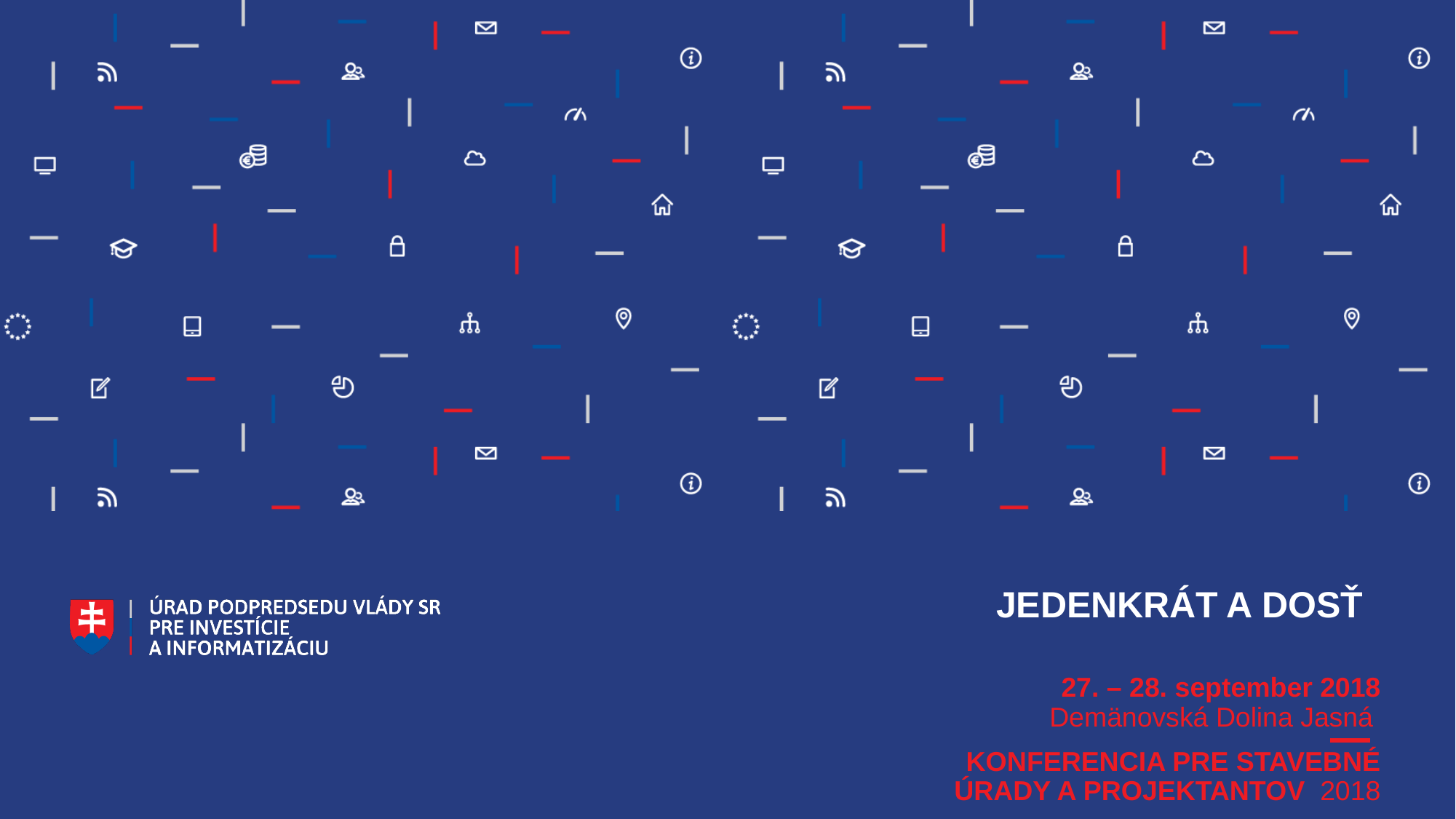

JEDENKRÁT A DOSŤ
 27. – 28. september 2018 Demänovská Dolina Jasná
KONFERENCIA PRE STAVEBNÉ ÚRADY A PROJEKTANTOV  2018